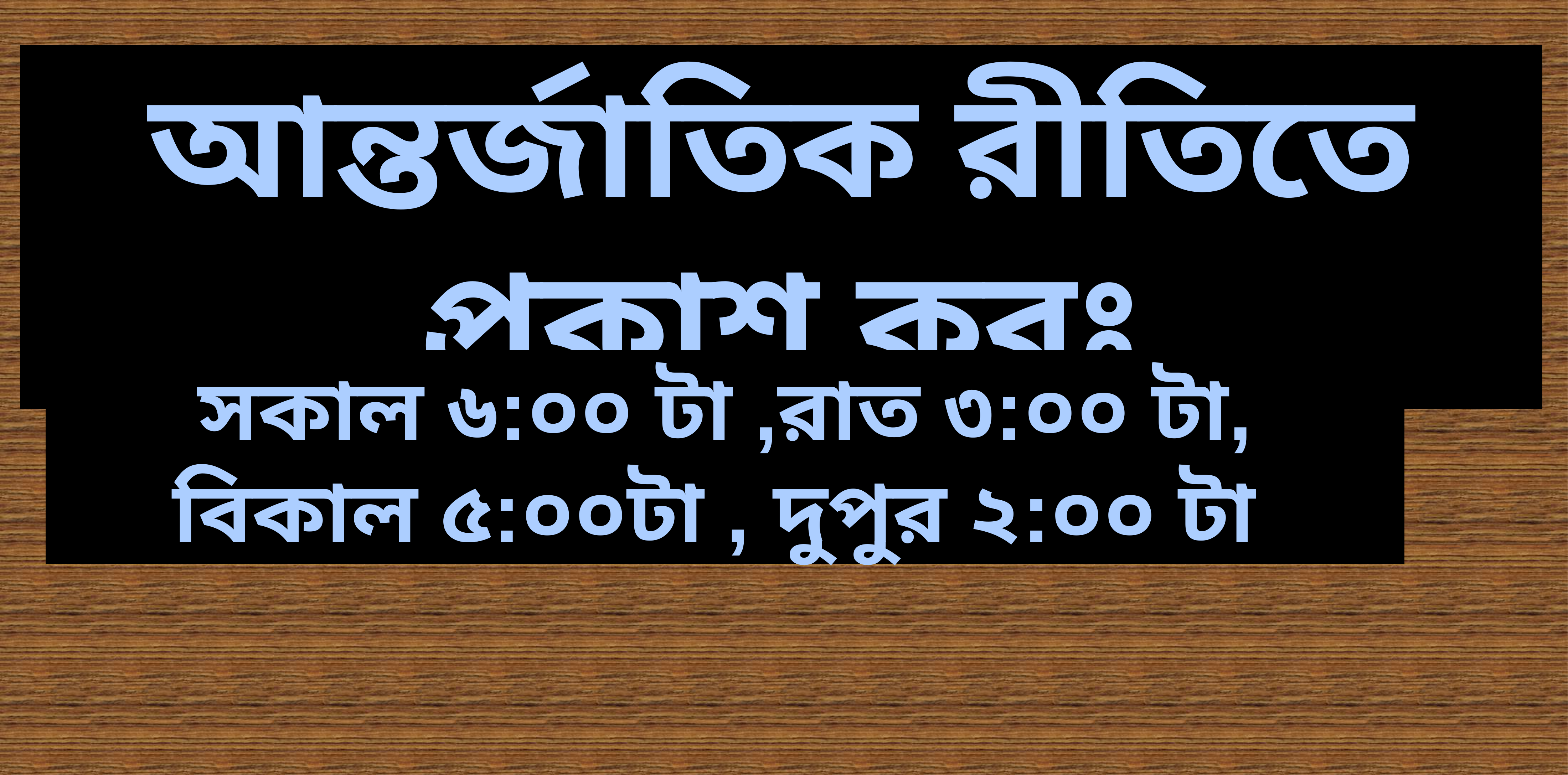

আন্তর্জাতিক রীতিতে প্রকাশ করঃ
সকাল ৬:০০ টা ,রাত ৩:০০ টা,
বিকাল ৫:০০টা , দুপুর ২:০০ টা